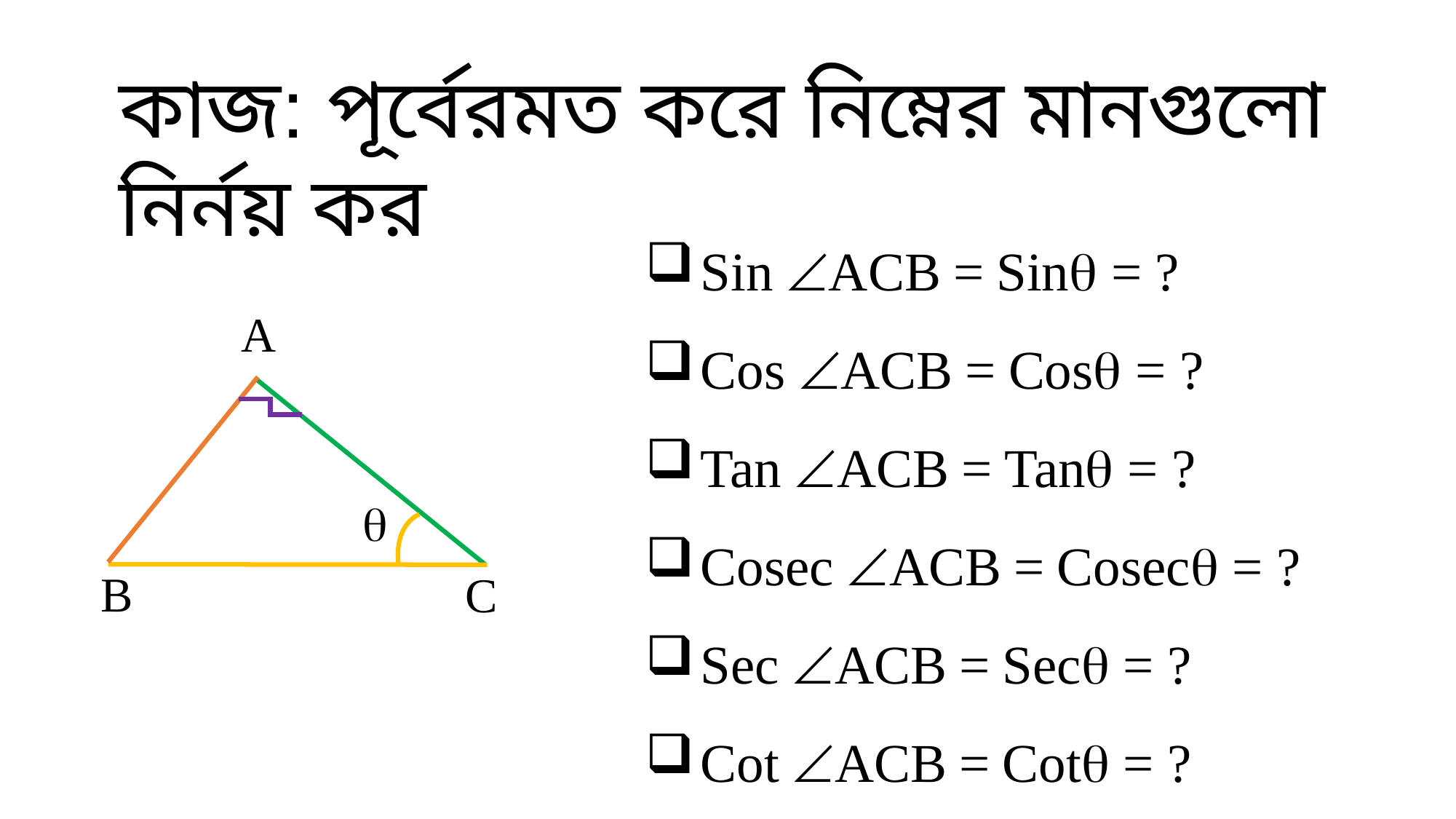

কাজ: পূর্বেরমত করে নিম্নের মানগুলো নির্নয় কর
Sin ∠ACB = Sinθ = ?
Cos ∠ACB = Cosθ = ?
Tan ∠ACB = Tanθ = ?
Cosec ∠ACB = Cosecθ = ?
Sec ∠ACB = Secθ = ?
Cot ∠ACB = Cotθ = ?
A
θ

B
C